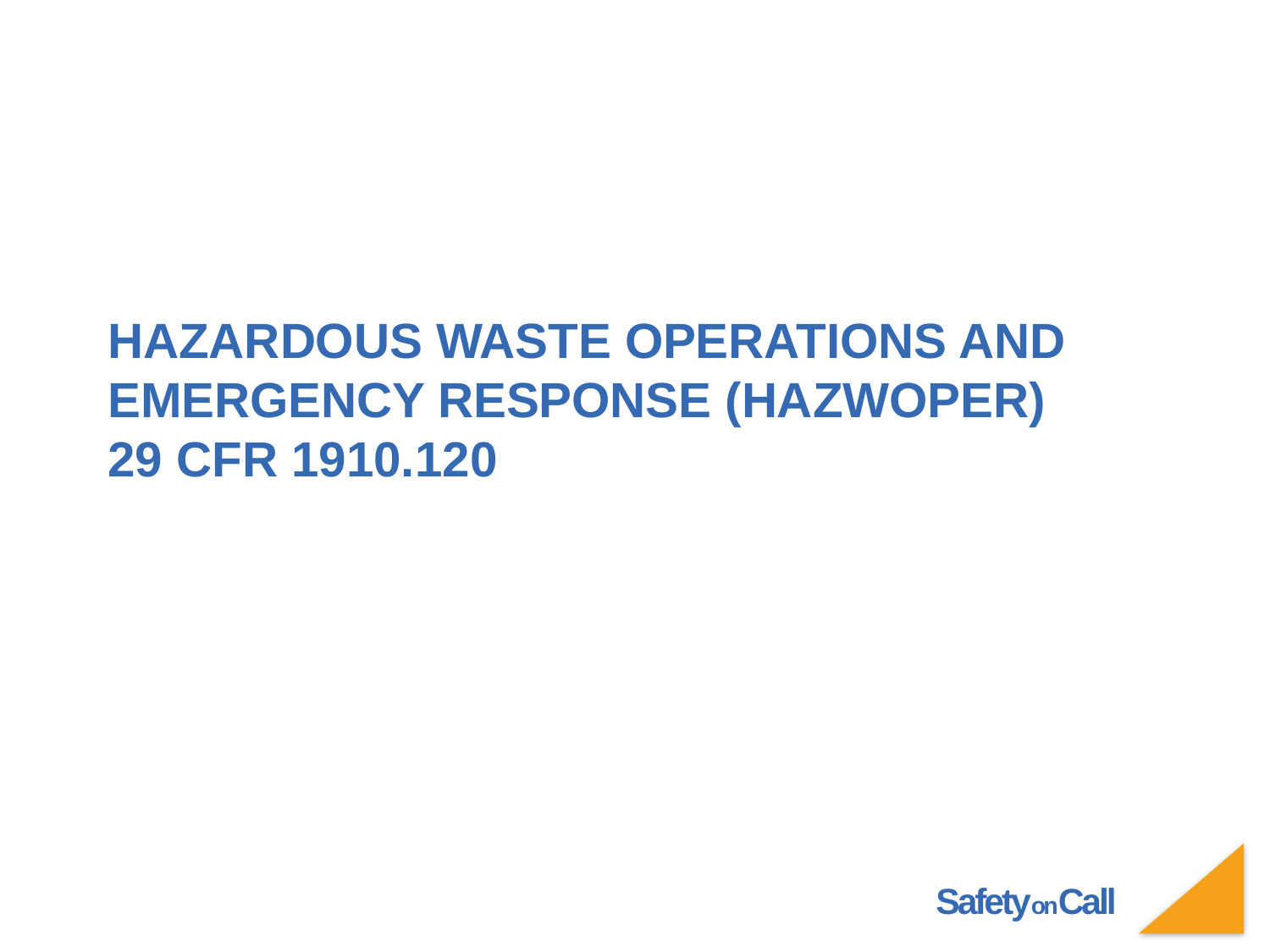

# Hazardous Waste Operations And Emergency Response (HAZWOPER) 29 CFR 1910.120